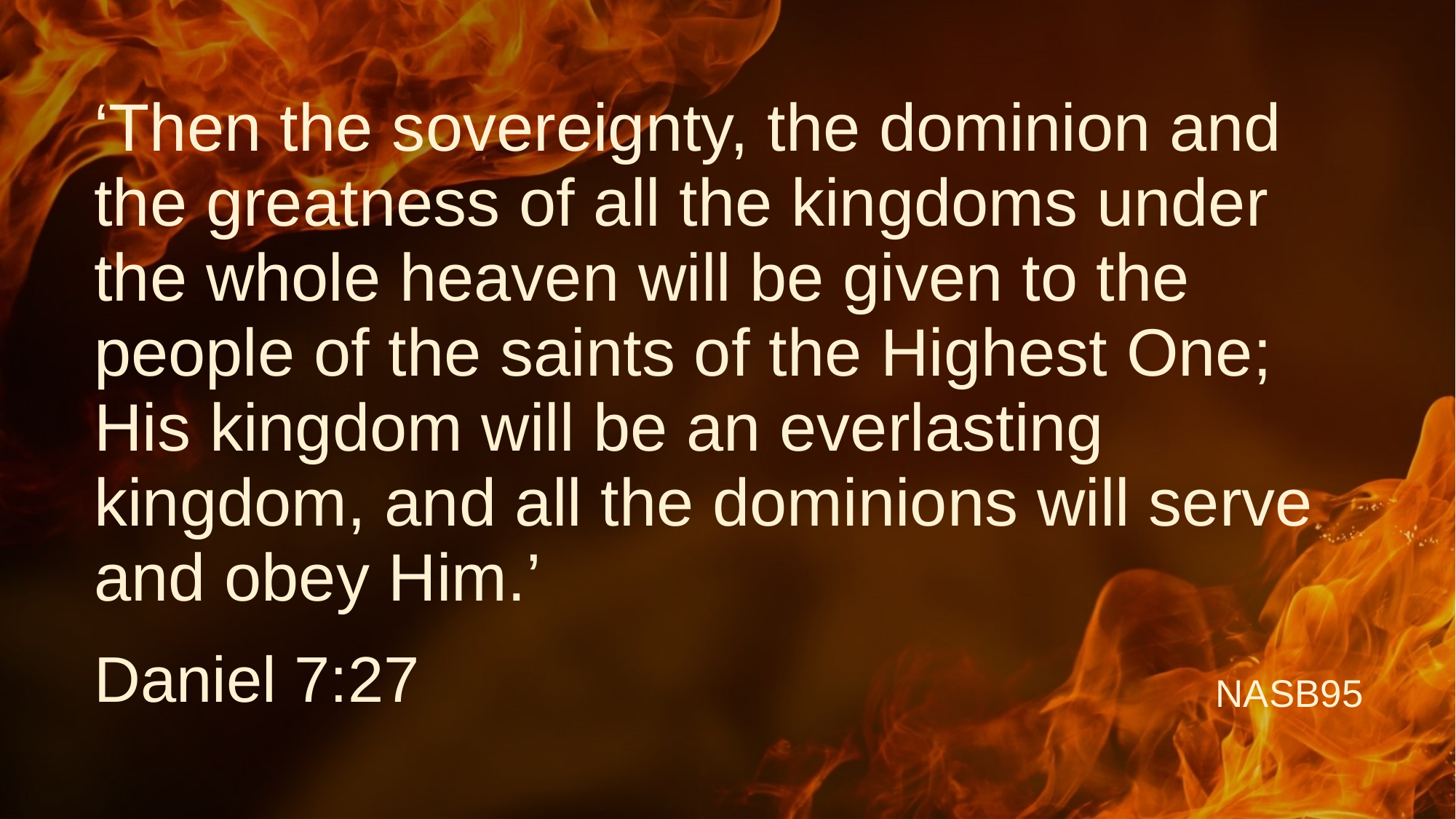

# ‘Then the sovereignty, the dominion and the greatness of all the kingdoms under the whole heaven will be given to the people of the saints of the Highest One; His kingdom will be an everlasting kingdom, and all the dominions will serve and obey Him.’
Daniel 7:27
NASB95